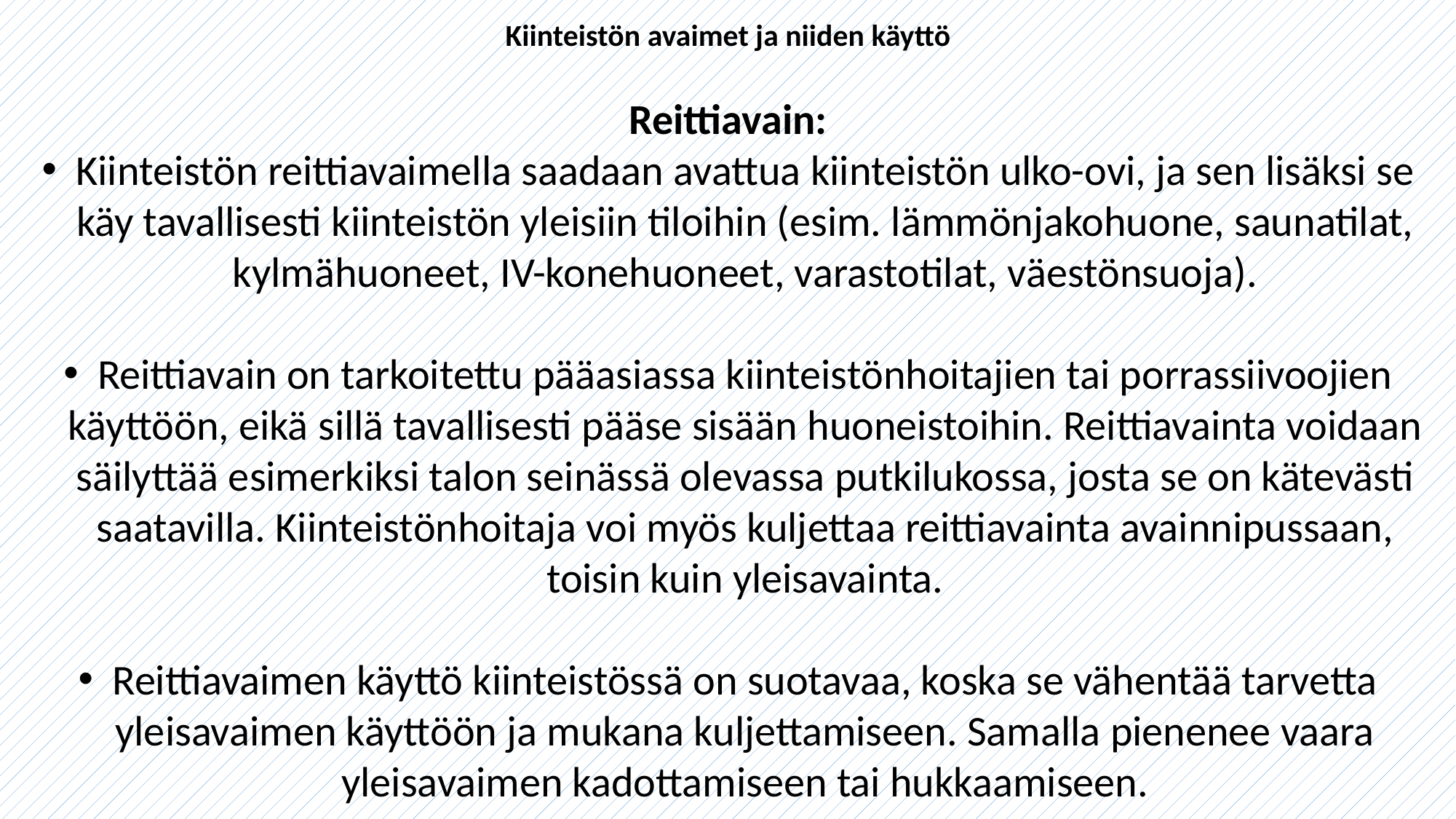

Kiinteistön avaimet ja niiden käyttö
Reittiavain:
Kiinteistön reittiavaimella saadaan avattua kiinteistön ulko-ovi, ja sen lisäksi se käy tavallisesti kiinteistön yleisiin tiloihin (esim. lämmönjakohuone, saunatilat, kylmähuoneet, IV-konehuoneet, varastotilat, väestönsuoja).

Reittiavain on tarkoitettu pääasiassa kiinteistönhoitajien tai porrassiivoojien käyttöön, eikä sillä tavallisesti pääse sisään huoneistoihin. Reittiavainta voidaan säilyttää esimerkiksi talon seinässä olevassa putkilukossa, josta se on kätevästi saatavilla. Kiinteistönhoitaja voi myös kuljettaa reittiavainta avainnipussaan, toisin kuin yleisavainta.

Reittiavaimen käyttö kiinteistössä on suotavaa, koska se vähentää tarvetta yleisavaimen käyttöön ja mukana kuljettamiseen. Samalla pienenee vaara yleisavaimen kadottamiseen tai hukkaamiseen.